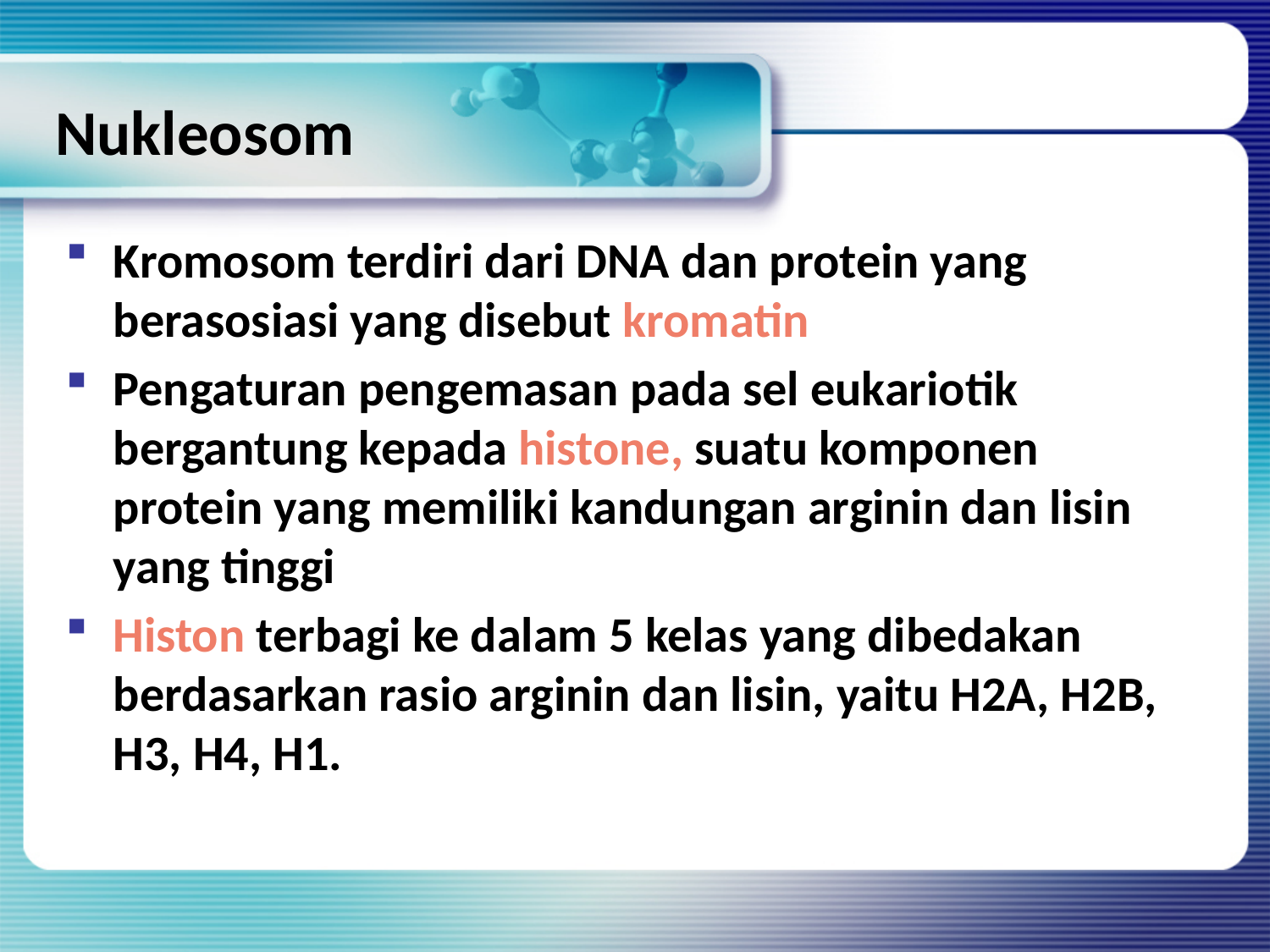

# Nukleosom
Kromosom terdiri dari DNA dan protein yang berasosiasi yang disebut kromatin
Pengaturan pengemasan pada sel eukariotik bergantung kepada histone, suatu komponen protein yang memiliki kandungan arginin dan lisin yang tinggi
Histon terbagi ke dalam 5 kelas yang dibedakan berdasarkan rasio arginin dan lisin, yaitu H2A, H2B, H3, H4, H1.